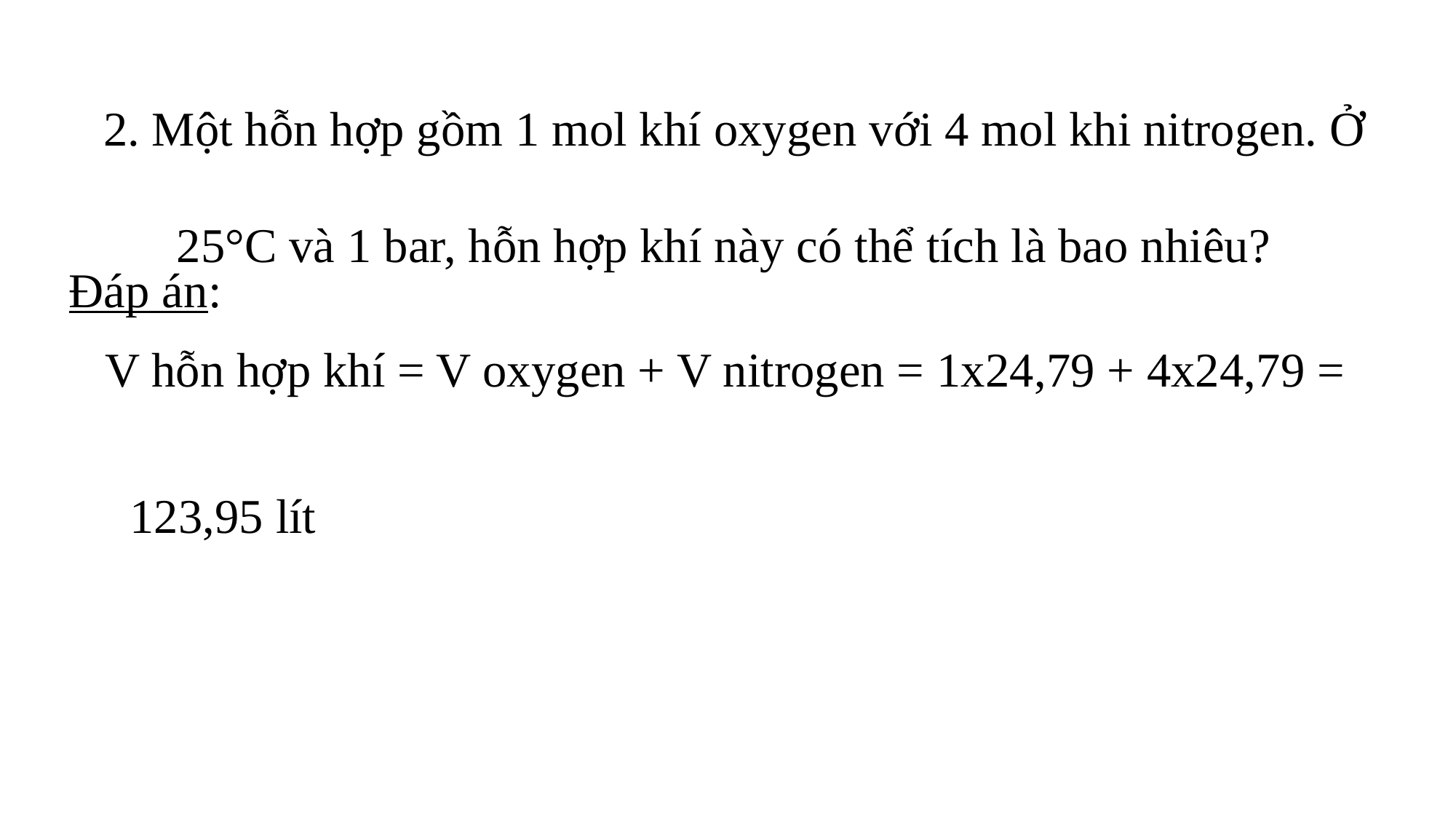

2. Một hỗn hợp gồm 1 mol khí oxygen với 4 mol khi nitrogen. Ở
      25°C và 1 bar, hỗn hợp khí này có thể tích là bao nhiêu?
Đáp án:
   V hỗn hợp khí = V oxygen + V nitrogen = 1x24,79 + 4x24,79 =
     123,95 lít